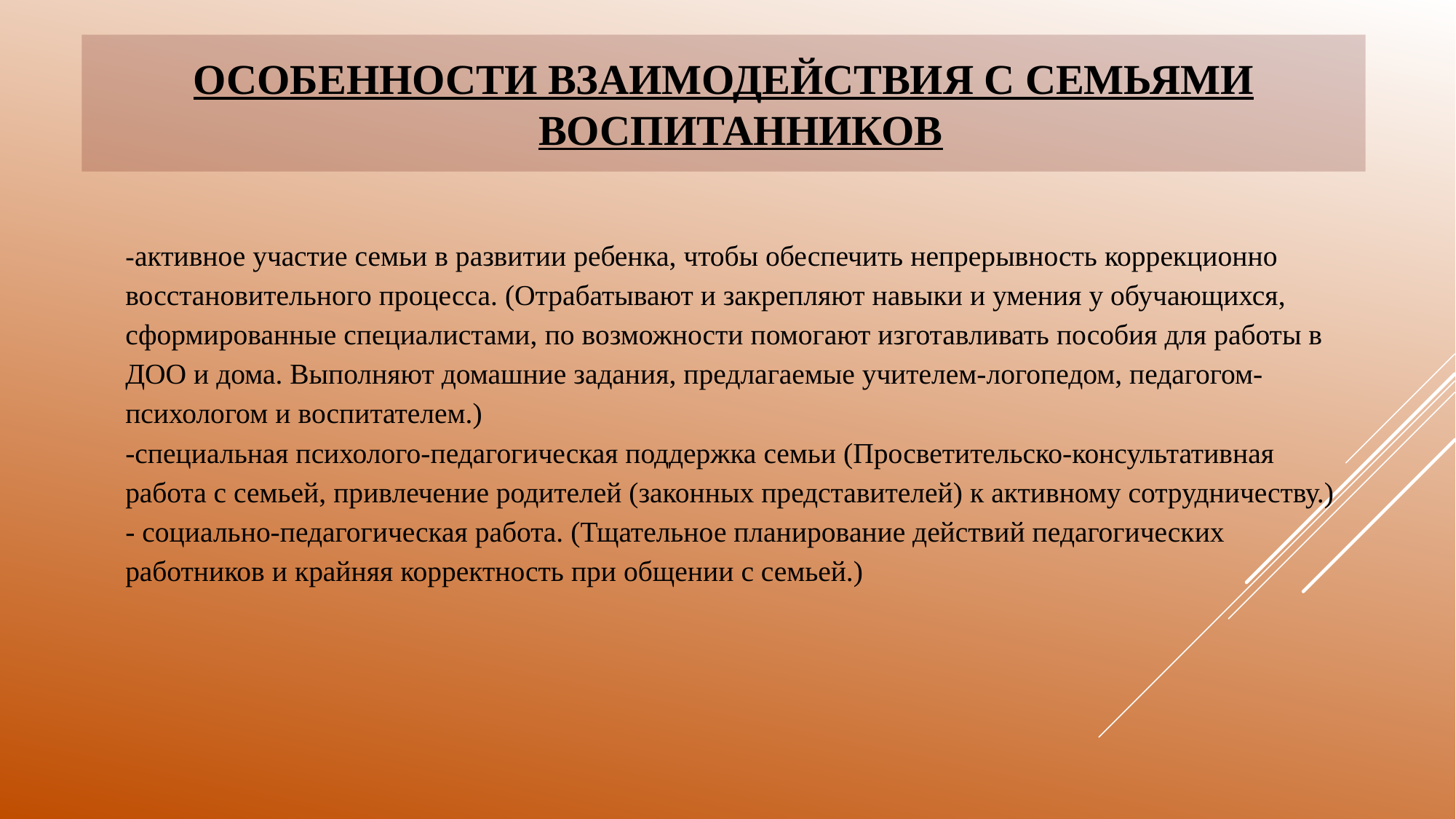

ОСОБЕННОСТИ ВЗАИМОДЕЙСТВИЯ С СЕМЬЯМИ ВОСПИТАННИКОВ
-активное участие семьи в развитии ребенка, чтобы обеспечить непрерывность коррекционно восстановительного процесса. (Отрабатывают и закрепляют навыки и умения у обучающихся, сформированные специалистами, по возможности помогают изготавливать пособия для работы в ДОО и дома. Выполняют домашние задания, предлагаемые учителем-логопедом, педагогом-психологом и воспитателем.)
-специальная психолого-педагогическая поддержка семьи (Просветительско-консультативная работа с семьей, привлечение родителей (законных представителей) к активному сотрудничеству.)
- социально-педагогическая работа. (Тщательное планирование действий педагогических работников и крайняя корректность при общении с семьей.)